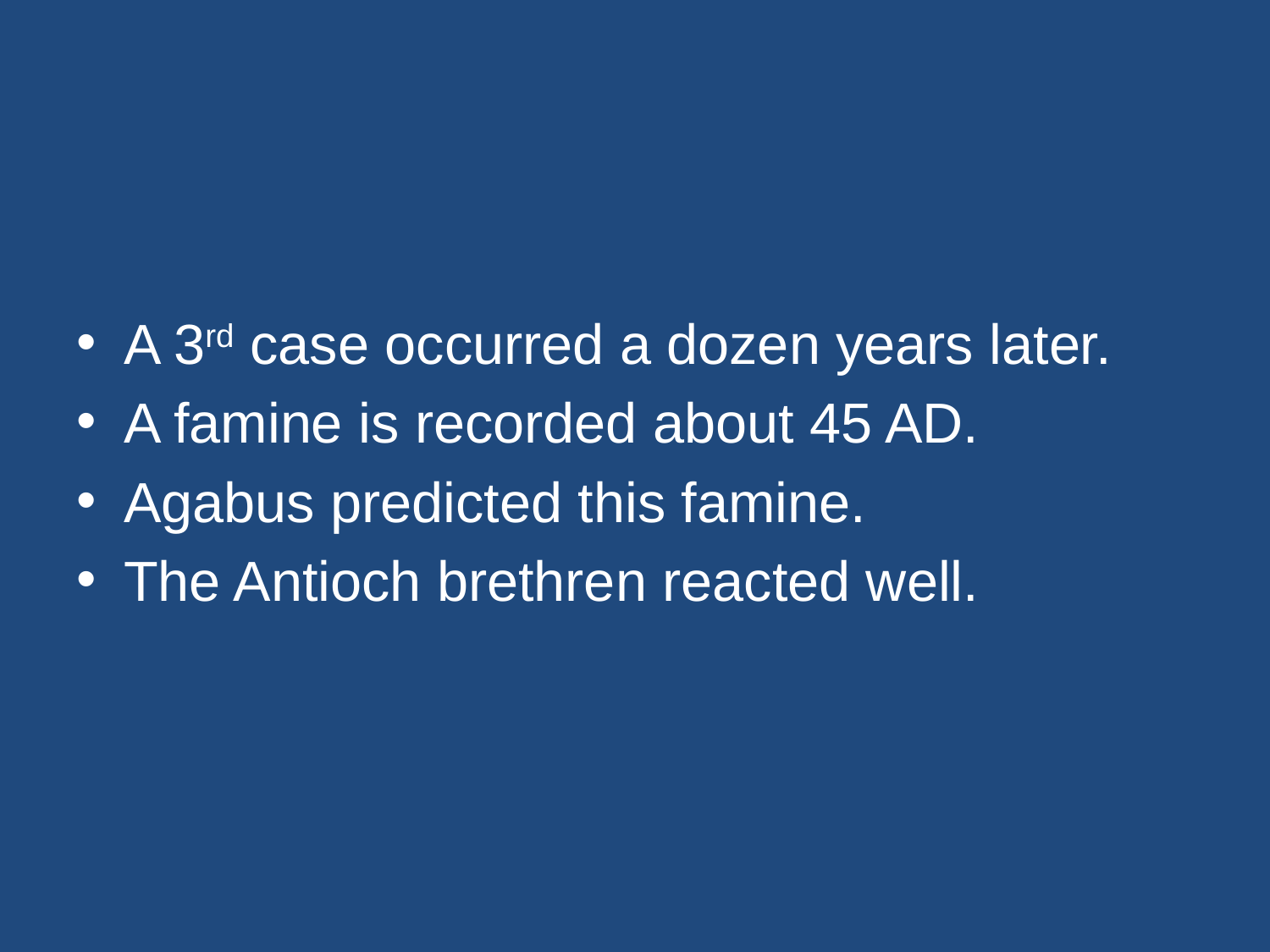

#

A 3rd case occurred a dozen years later.
A famine is recorded about 45 AD.
Agabus predicted this famine.
The Antioch brethren reacted well.